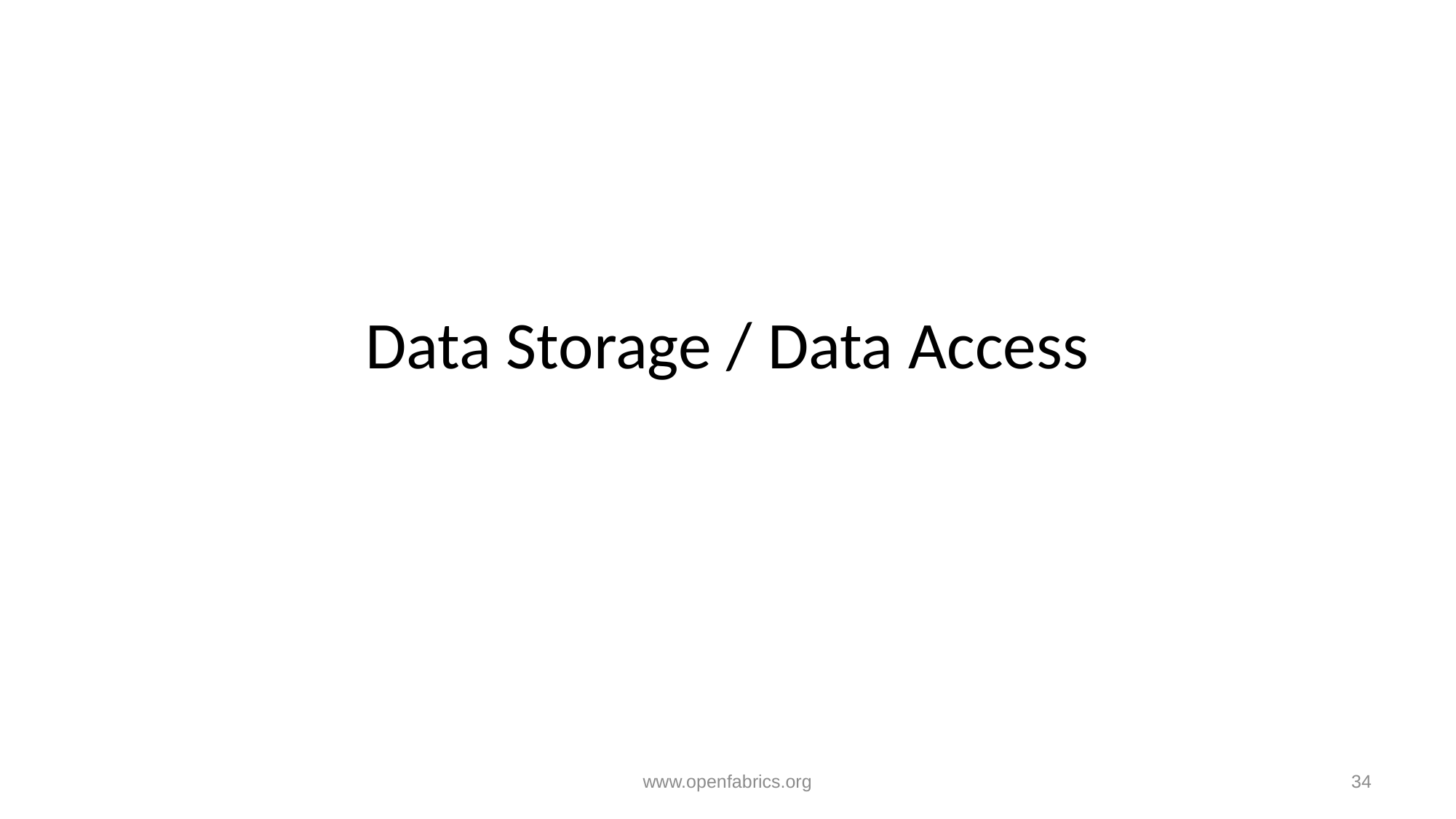

# Data Storage / Data Access
www.openfabrics.org
34